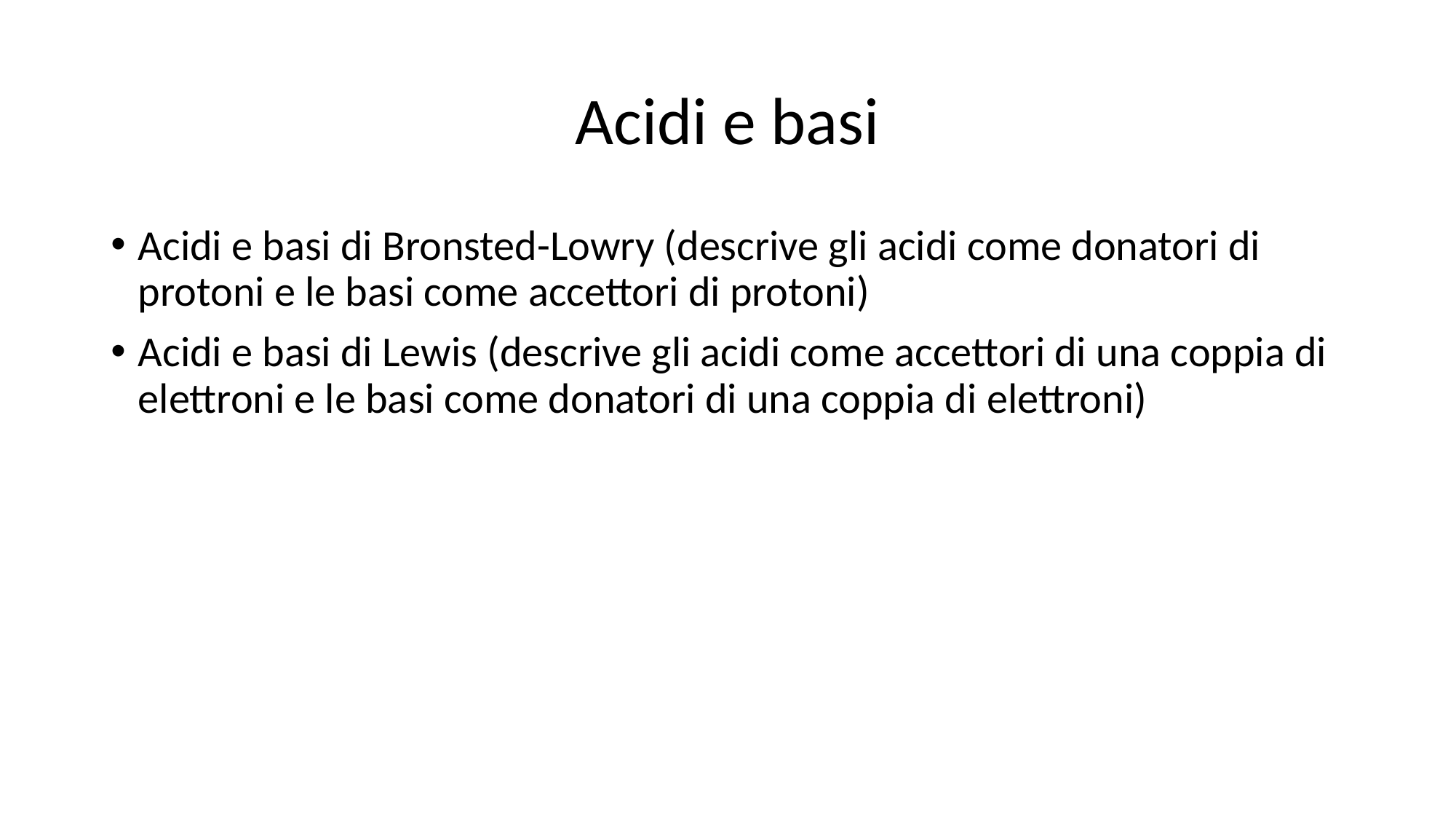

# Acidi e basi
Acidi e basi di Bronsted-Lowry (descrive gli acidi come donatori di protoni e le basi come accettori di protoni)
Acidi e basi di Lewis (descrive gli acidi come accettori di una coppia di elettroni e le basi come donatori di una coppia di elettroni)